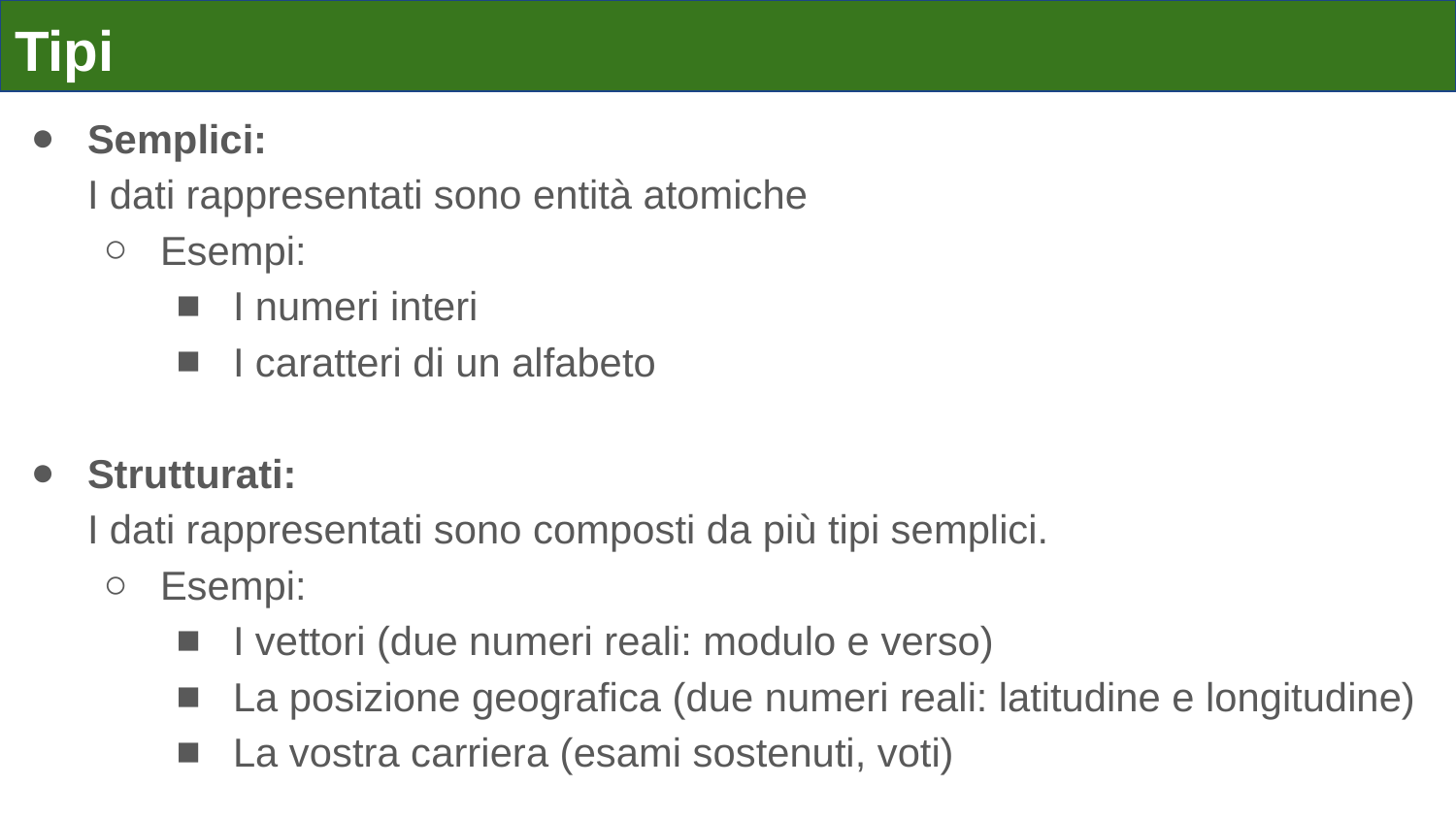

# Tipi
Semplici:
I dati rappresentati sono entità atomiche
Esempi:
I numeri interi
I caratteri di un alfabeto
Strutturati:
I dati rappresentati sono composti da più tipi semplici.
Esempi:
I vettori (due numeri reali: modulo e verso)
La posizione geografica (due numeri reali: latitudine e longitudine)
La vostra carriera (esami sostenuti, voti)